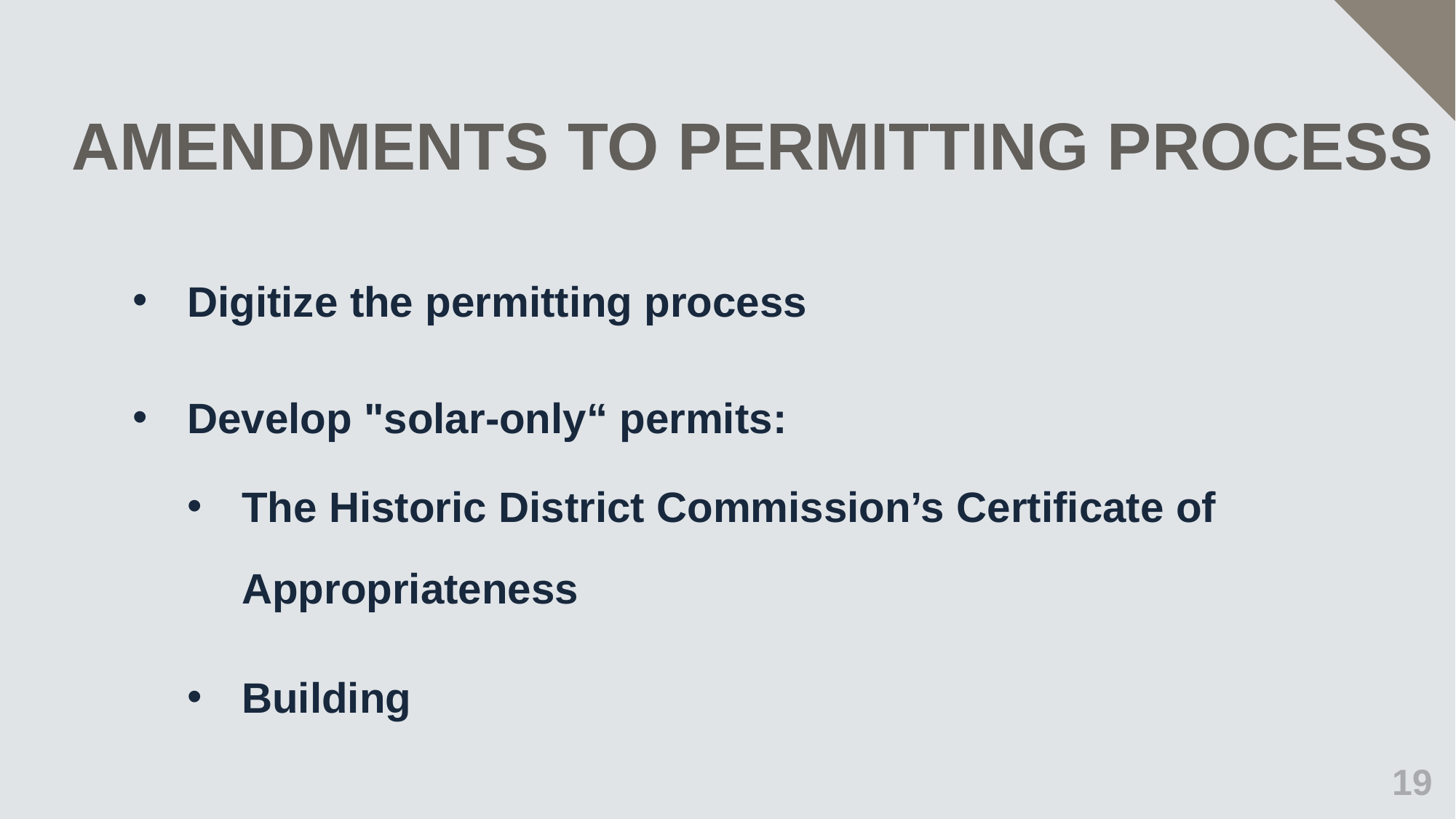

# Amendments to permitting Process
Digitize the permitting process
Develop "solar-only“ permits:
The Historic District Commission’s Certificate of Appropriateness
Building
19